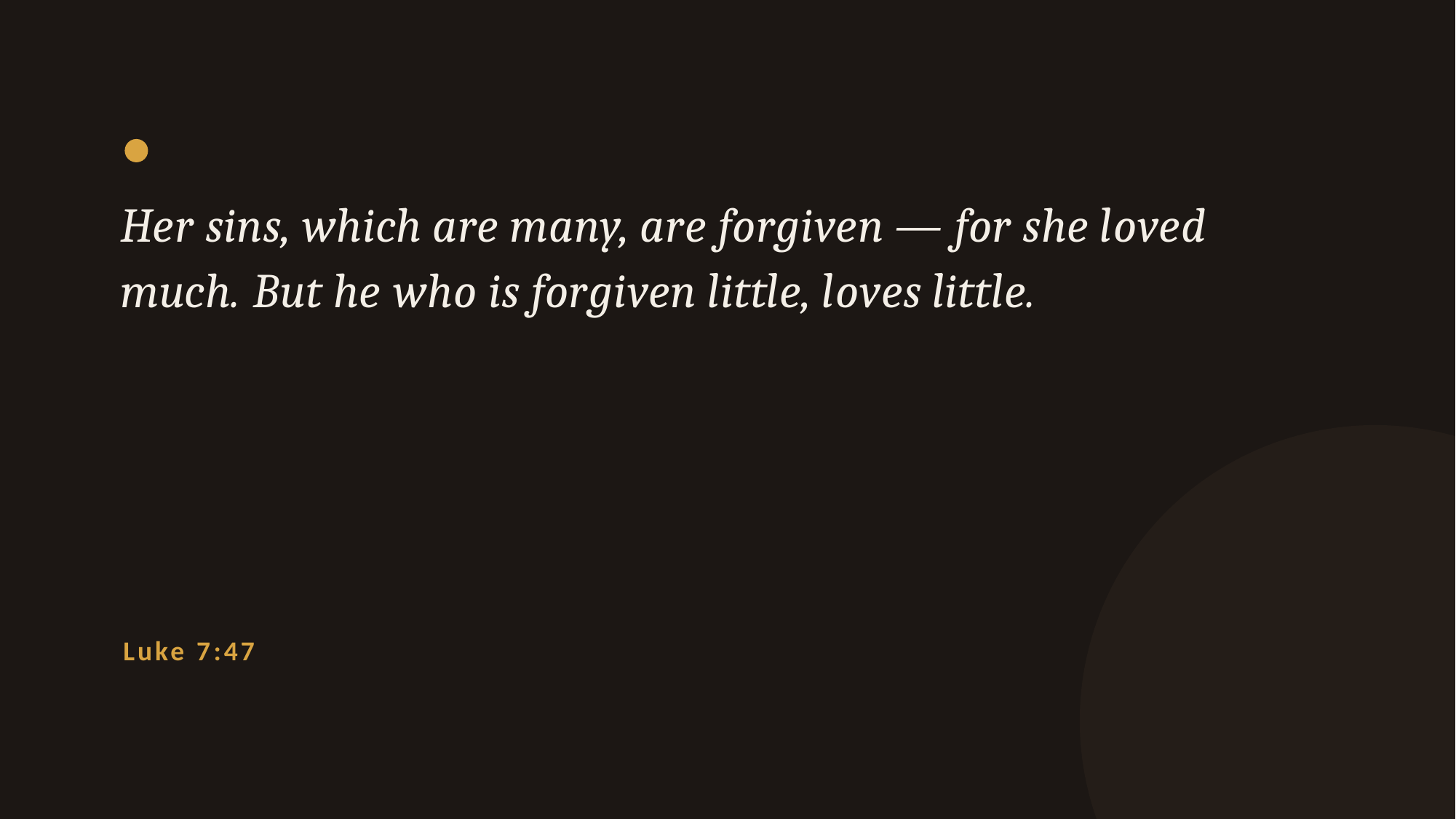

Her sins, which are many, are forgiven — for she loved much. But he who is forgiven little, loves little.

Luke 7:47